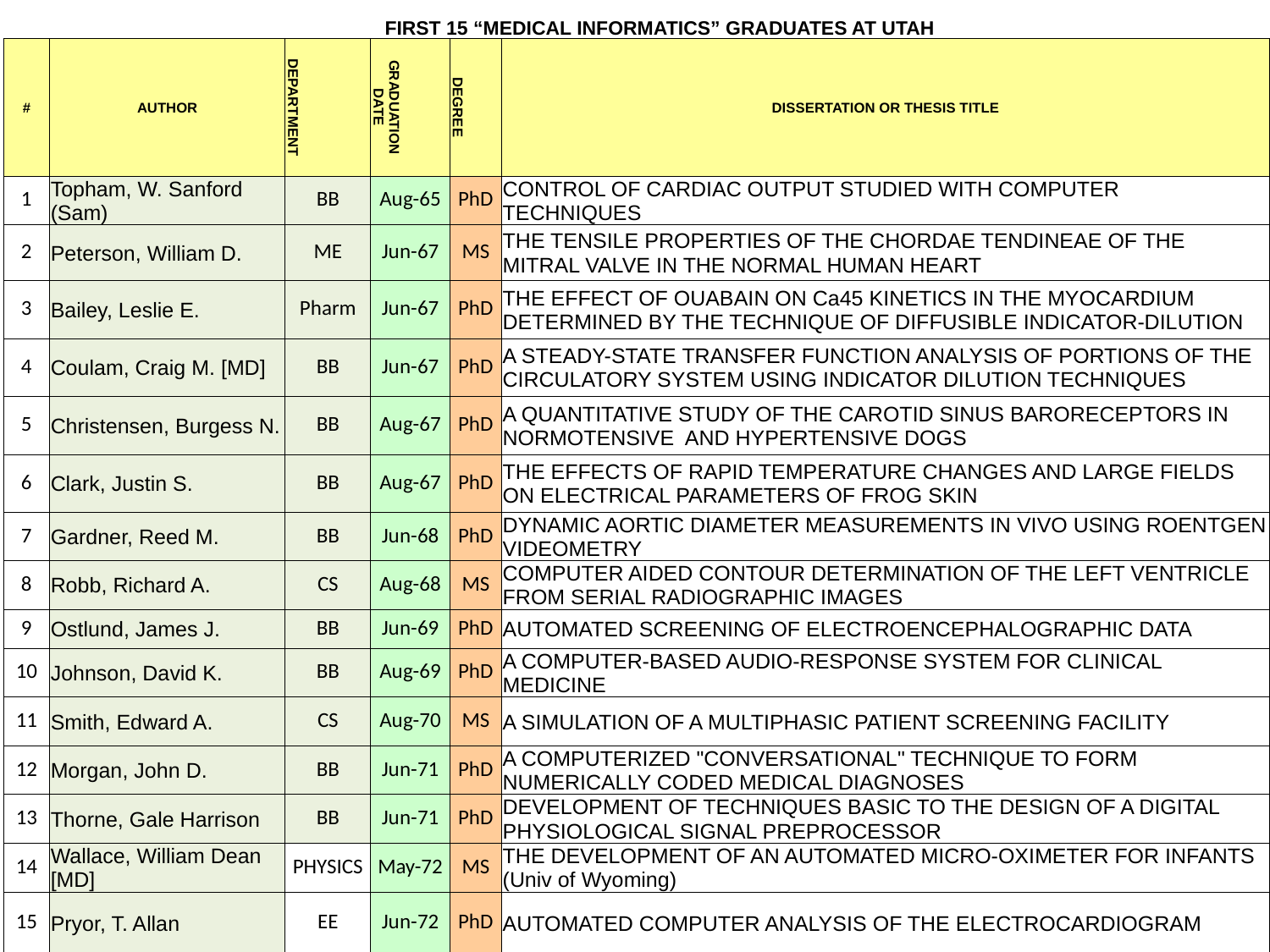

|  | FIRST 15 “MEDICAL INFORMATICS” GRADUATES AT UTAH |  |  |  |  |
| --- | --- | --- | --- | --- | --- |
| # | AUTHOR | DEPARTMENT | GRADUATION DATE | DEGREE | DISSERTATION OR THESIS TITLE |
| 1 | Topham, W. Sanford (Sam) | BB | Aug-65 | PhD | CONTROL OF CARDIAC OUTPUT STUDIED WITH COMPUTER TECHNIQUES |
| 2 | Peterson, William D. | ME | Jun-67 | MS | THE TENSILE PROPERTIES OF THE CHORDAE TENDINEAE OF THE MITRAL VALVE IN THE NORMAL HUMAN HEART |
| 3 | Bailey, Leslie E. | Pharm | Jun-67 | PhD | THE EFFECT OF OUABAIN ON Ca45 KINETICS IN THE MYOCARDIUM DETERMINED BY THE TECHNIQUE OF DIFFUSIBLE INDICATOR-DILUTION |
| 4 | Coulam, Craig M. [MD] | BB | Jun-67 | PhD | A STEADY-STATE TRANSFER FUNCTION ANALYSIS OF PORTIONS OF THE CIRCULATORY SYSTEM USING INDICATOR DILUTION TECHNIQUES |
| 5 | Christensen, Burgess N. | BB | Aug-67 | PhD | A QUANTITATIVE STUDY OF THE CAROTID SINUS BARORECEPTORS IN NORMOTENSIVE AND HYPERTENSIVE DOGS |
| 6 | Clark, Justin S. | BB | Aug-67 | PhD | THE EFFECTS OF RAPID TEMPERATURE CHANGES AND LARGE FIELDS ON ELECTRICAL PARAMETERS OF FROG SKIN |
| 7 | Gardner, Reed M. | BB | Jun-68 | PhD | DYNAMIC AORTIC DIAMETER MEASUREMENTS IN VIVO USING ROENTGEN VIDEOMETRY |
| 8 | Robb, Richard A. | CS | Aug-68 | MS | COMPUTER AIDED CONTOUR DETERMINATION OF THE LEFT VENTRICLE FROM SERIAL RADIOGRAPHIC IMAGES |
| 9 | Ostlund, James J. | BB | Jun-69 | PhD | AUTOMATED SCREENING OF ELECTROENCEPHALOGRAPHIC DATA |
| 10 | Johnson, David K. | BB | Aug-69 | PhD | A COMPUTER-BASED AUDIO-RESPONSE SYSTEM FOR CLINICAL MEDICINE |
| 11 | Smith, Edward A. | CS | Aug-70 | MS | A SIMULATION OF A MULTIPHASIC PATIENT SCREENING FACILITY |
| 12 | Morgan, John D. | BB | Jun-71 | PhD | A COMPUTERIZED "CONVERSATIONAL" TECHNIQUE TO FORM NUMERICALLY CODED MEDICAL DIAGNOSES |
| 13 | Thorne, Gale Harrison | BB | Jun-71 | PhD | DEVELOPMENT OF TECHNIQUES BASIC TO THE DESIGN OF A DIGITAL PHYSIOLOGICAL SIGNAL PREPROCESSOR |
| 14 | Wallace, William Dean [MD] | PHYSICS | May-72 | MS | THE DEVELOPMENT OF AN AUTOMATED MICRO-OXIMETER FOR INFANTS (Univ of Wyoming) |
| 15 | Pryor, T. Allan | EE | Jun-72 | PhD | AUTOMATED COMPUTER ANALYSIS OF THE ELECTROCARDIOGRAM |
#